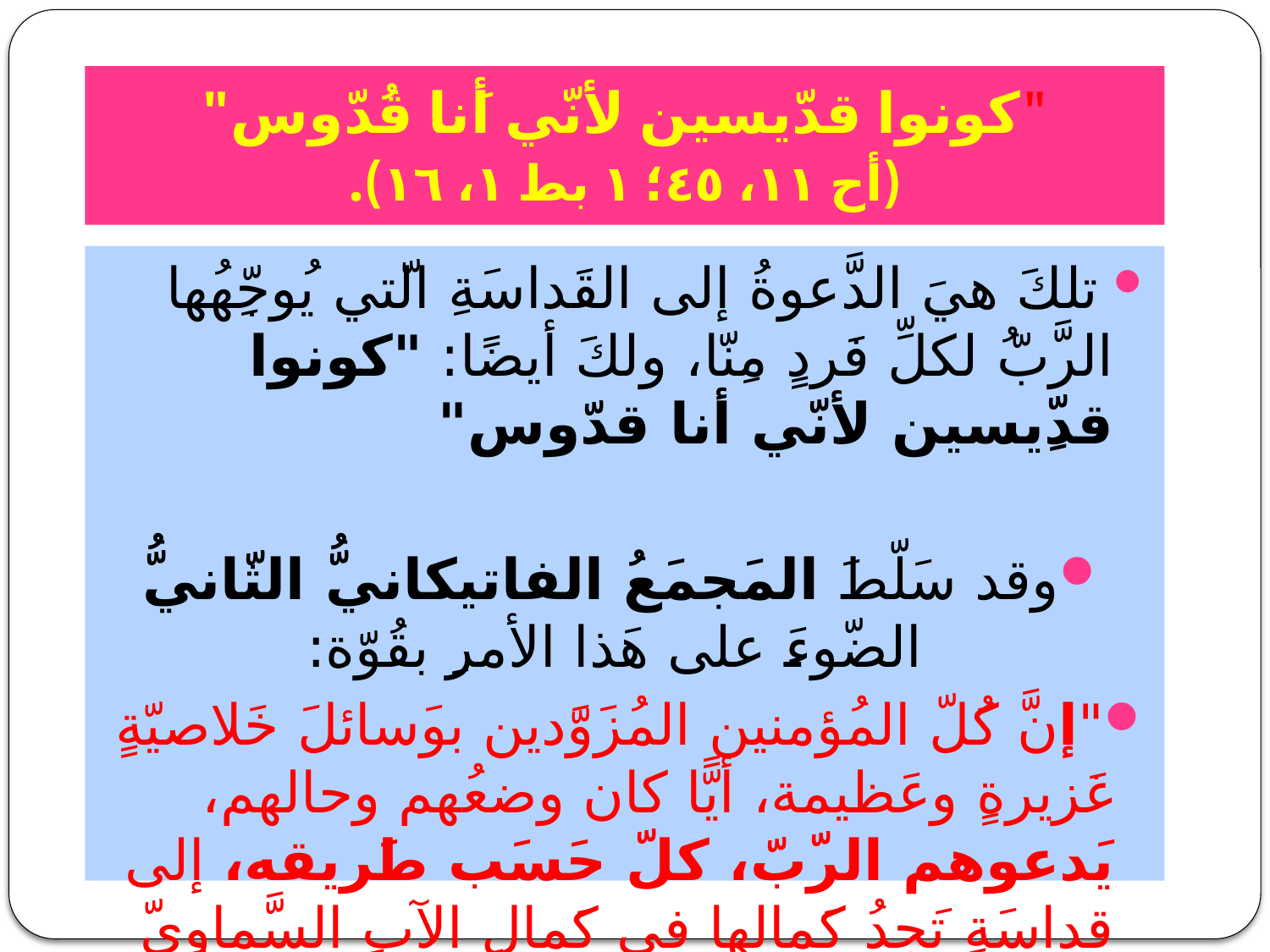

# "كونوا قدّيسين لأنّي أَنا قُدّوس" (أح ١١، ٤٥؛ ١ بط ١، ١٦).
 تلكَ هيَ الدَّعوةُ إلى القَداسَةِ الّتي يُوجِّهُها الرَّبُّ لكلِّ فَردٍ مِنّا، ولكَ أيضًا: "كونوا قدِّيسين لأنّي أنا قدّوس"

وقد سَلّطَ المَجمَعُ الفاتيكانيُّ الثّانيُّ الضّوءَ على هَذا الأمرِ بقُوّة:
"إنَّ كُلّ المُؤمنين المُزَوَّدين بوَسائلَ خَلاصيّةٍ غَزيرةٍ وعَظيمة، أيًّا كان وضعُهم وحالهم، يَدعوهم الرّبّ، كلّ حَسَب طَريقه، إلى قداسَةٍ تَجدُ كَمالها في كَمالِ الآبِ السَّماوِيّ نَفسه"